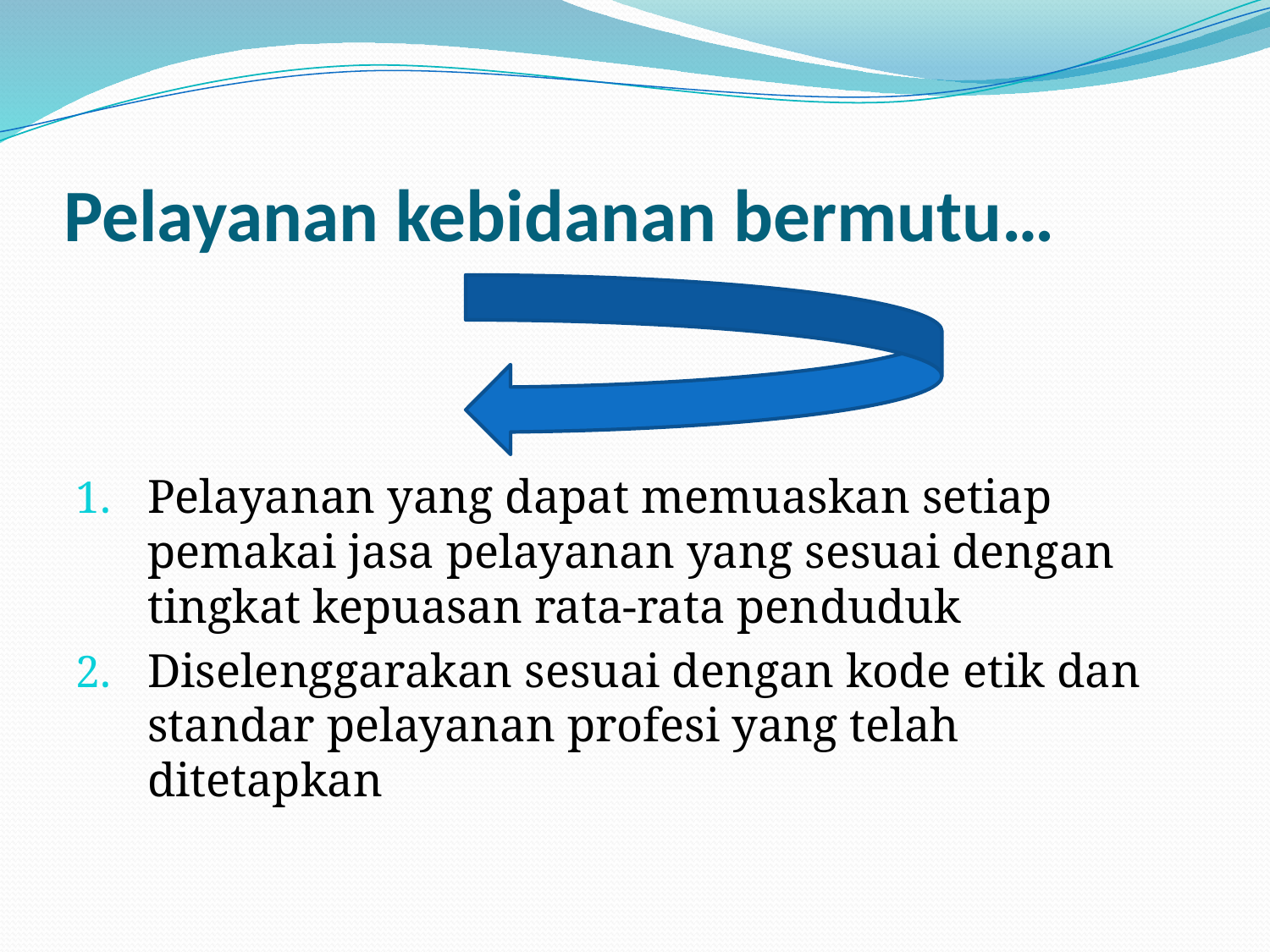

# Pelayanan kebidanan bermutu…

Pelayanan yang dapat memuaskan setiap pemakai jasa pelayanan yang sesuai dengan tingkat kepuasan rata-rata penduduk
Diselenggarakan sesuai dengan kode etik dan standar pelayanan profesi yang telah ditetapkan